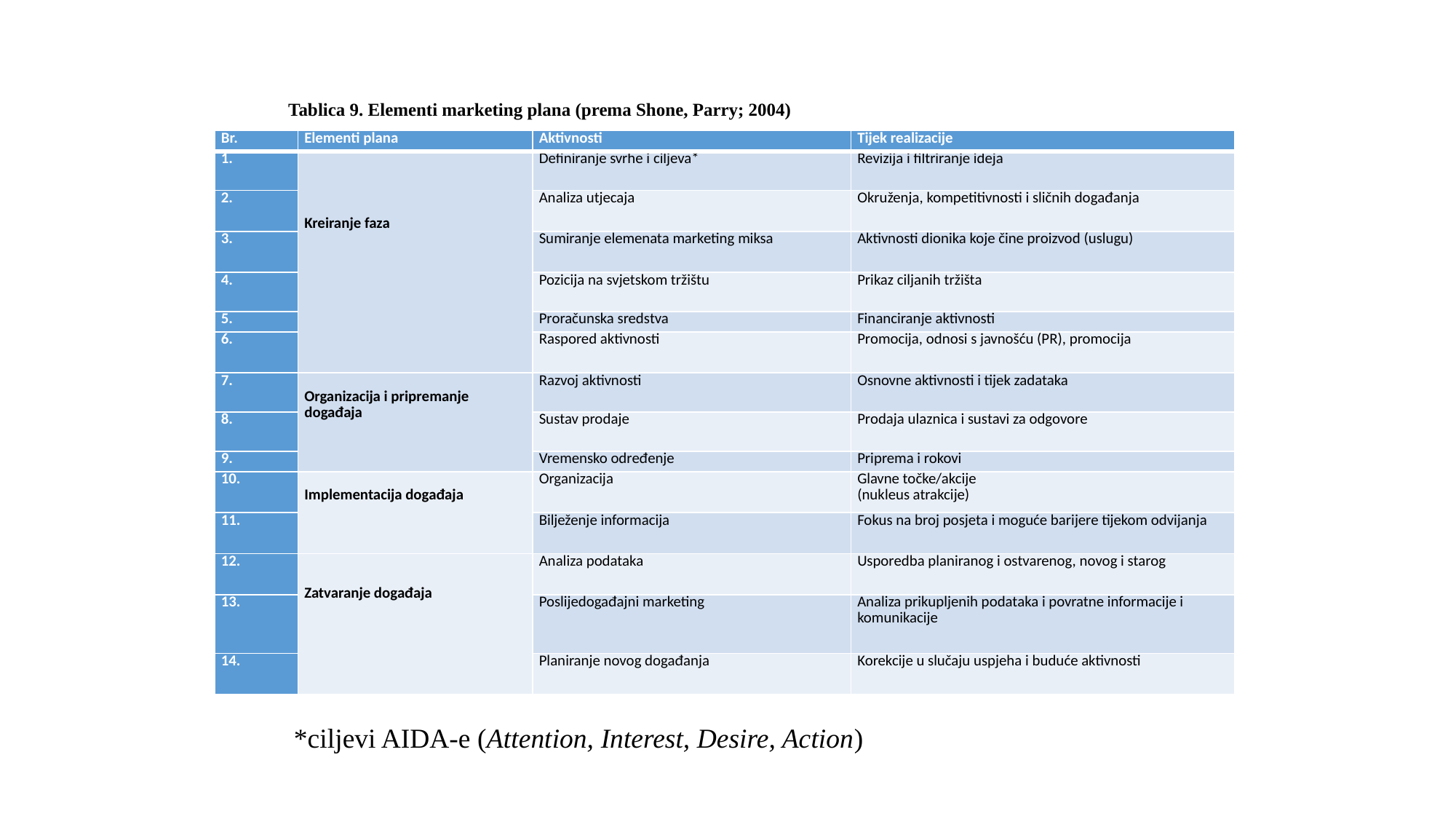

Tablica 9. Elementi marketing plana (prema Shone, Parry; 2004)
| Br. | Elementi plana | Aktivnosti | Tijek realizacije |
| --- | --- | --- | --- |
| 1. | Kreiranje faza | Definiranje svrhe i ciljeva\* | Revizija i filtriranje ideja |
| 2. |  | Analiza utjecaja | Okruženja, kompetitivnosti i sličnih događanja |
| 3. |  | Sumiranje elemenata marketing miksa | Aktivnosti dionika koje čine proizvod (uslugu) |
| 4. |  | Pozicija na svjetskom tržištu | Prikaz ciljanih tržišta |
| 5. |  | Proračunska sredstva | Financiranje aktivnosti |
| 6. |  | Raspored aktivnosti | Promocija, odnosi s javnošću (PR), promocija |
| 7. | Organizacija i pripremanje događaja | Razvoj aktivnosti | Osnovne aktivnosti i tijek zadataka |
| 8. |  | Sustav prodaje | Prodaja ulaznica i sustavi za odgovore |
| 9. |  | Vremensko određenje | Priprema i rokovi |
| 10. | Implementacija događaja | Organizacija | Glavne točke/akcije (nukleus atrakcije) |
| 11. |  | Bilježenje informacija | Fokus na broj posjeta i moguće barijere tijekom odvijanja |
| 12. | Zatvaranje događaja | Analiza podataka | Usporedba planiranog i ostvarenog, novog i starog |
| 13. |  | Poslijedogađajni marketing | Analiza prikupljenih podataka i povratne informacije i komunikacije |
| 14. |  | Planiranje novog događanja | Korekcije u slučaju uspjeha i buduće aktivnosti |
*ciljevi AIDA-e (Attention, Interest, Desire, Action)